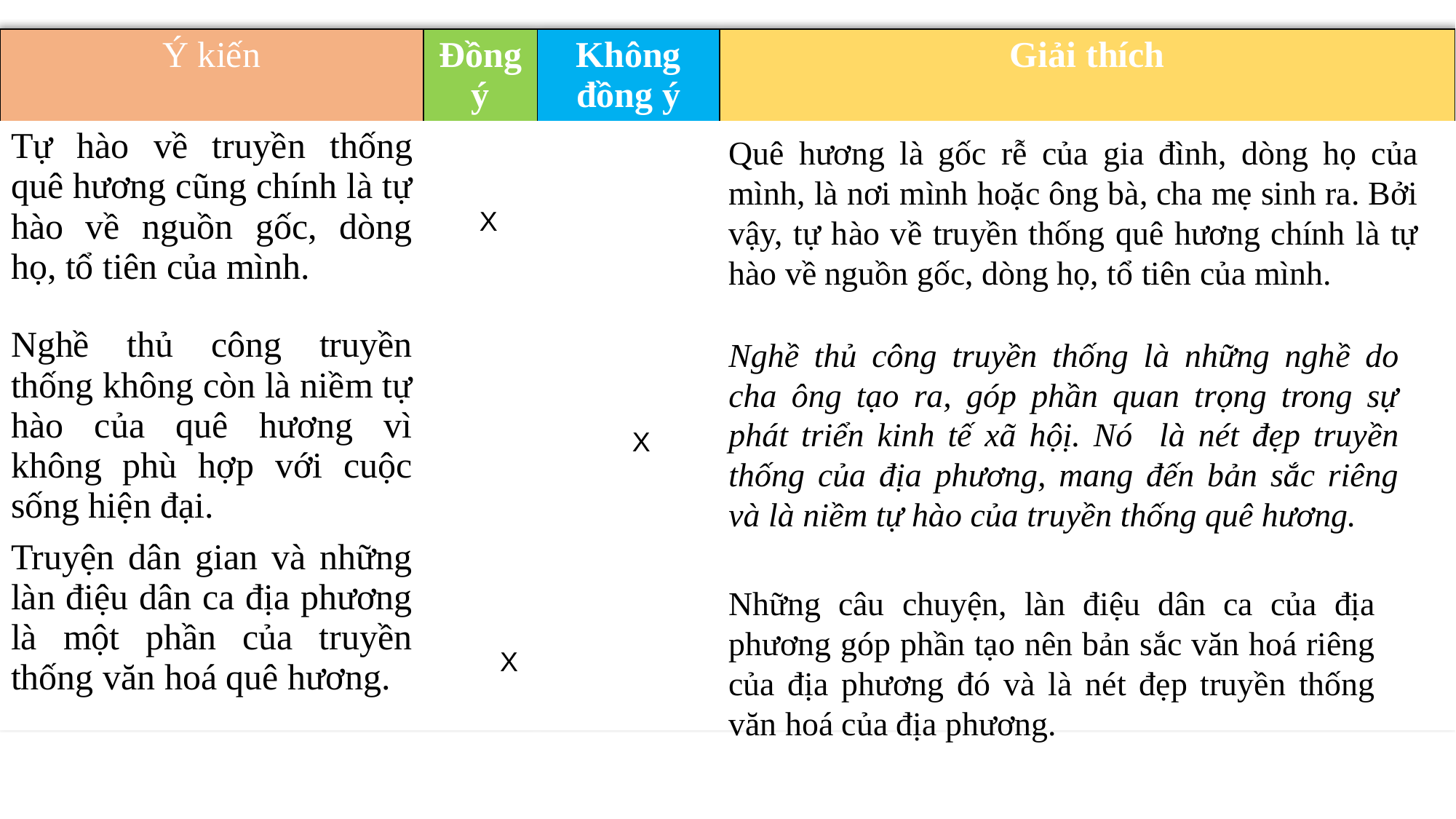

| Ý kiến | Đồng ý | Không đồng ý | Giải thích |
| --- | --- | --- | --- |
| Tự hào về truyền thống quê hương cũng chính là tự hào về nguồn gốc, dòng họ, tổ tiên của mình. |  |  |  |
| Nghề thủ công truyền thống không còn là niềm tự hào của quê hương vì không phù hợp với cuộc sống hiện đại. |  |  |  |
| Truyện dân gian và những làn điệu dân ca địa phương là một phần của truyền thống văn hoá quê hương. |  |  |  |
Quê hương là gốc rễ của gia đình, dòng họ của mình, là nơi mình hoặc ông bà, cha mẹ sinh ra. Bởi vậy, tự hào về truyền thống quê hương chính là tự hào về nguồn gốc, dòng họ, tổ tiên của mình.
X
Nghề thủ công truyền thống là những nghề do cha ông tạo ra, góp phần quan trọng trong sự phát triển kinh tế xã hộị. Nó  là nét đẹp truyền thống của địa phương, mang đến bản sắc riêng và là niềm tự hào của truyền thống quê hương.
X
Những câu chuyện, làn điệu dân ca của địa phương góp phần tạo nên bản sắc văn hoá riêng của địa phương đó và là nét đẹp truyền thống văn hoá của địa phương.
X